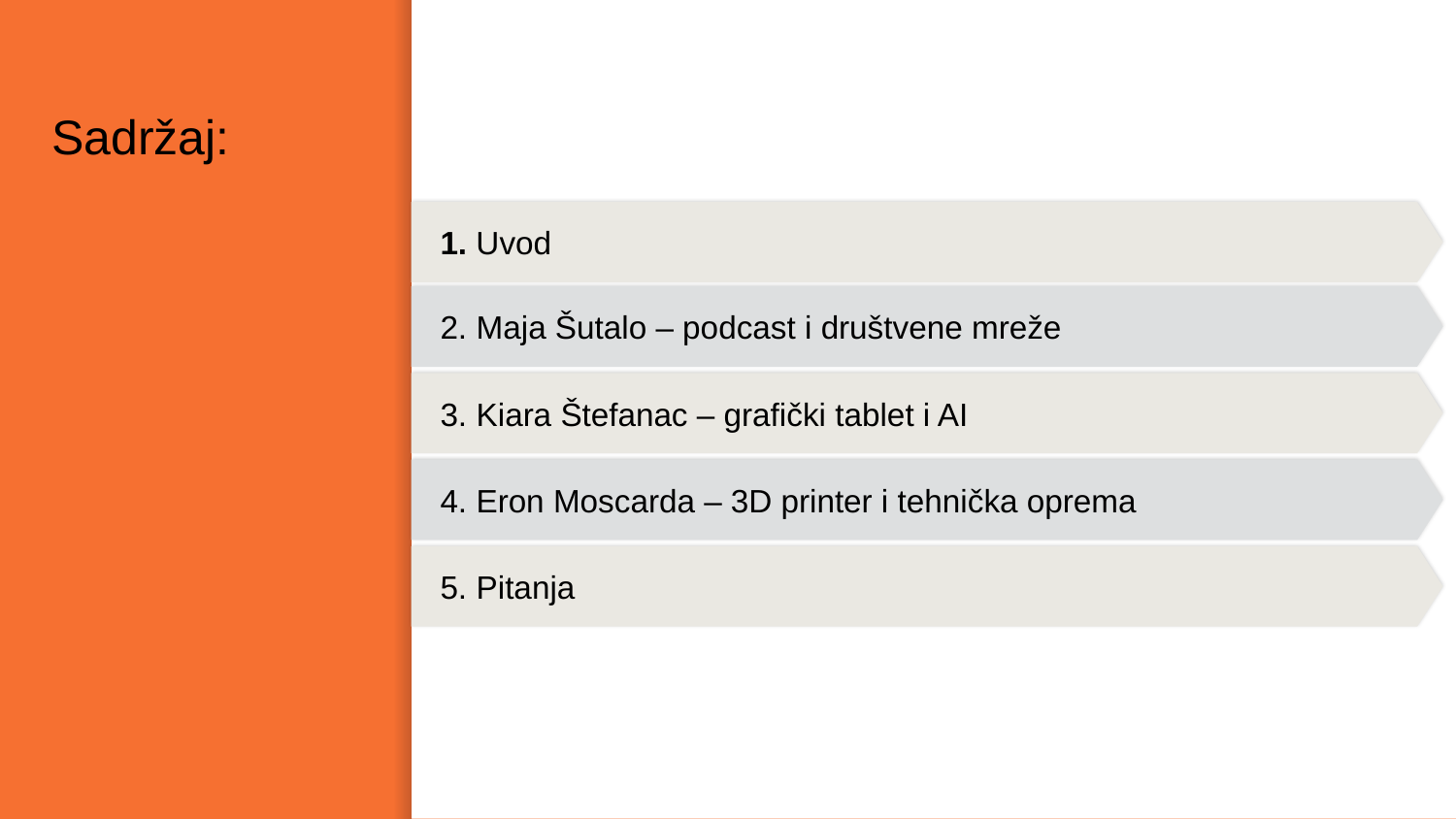

# Sadržaj:
1. Uvod
2. Maja Šutalo – podcast i društvene mreže
3. Kiara Štefanac – grafički tablet i AI
4. Eron Moscarda – 3D printer i tehnička oprema
5. Pitanja